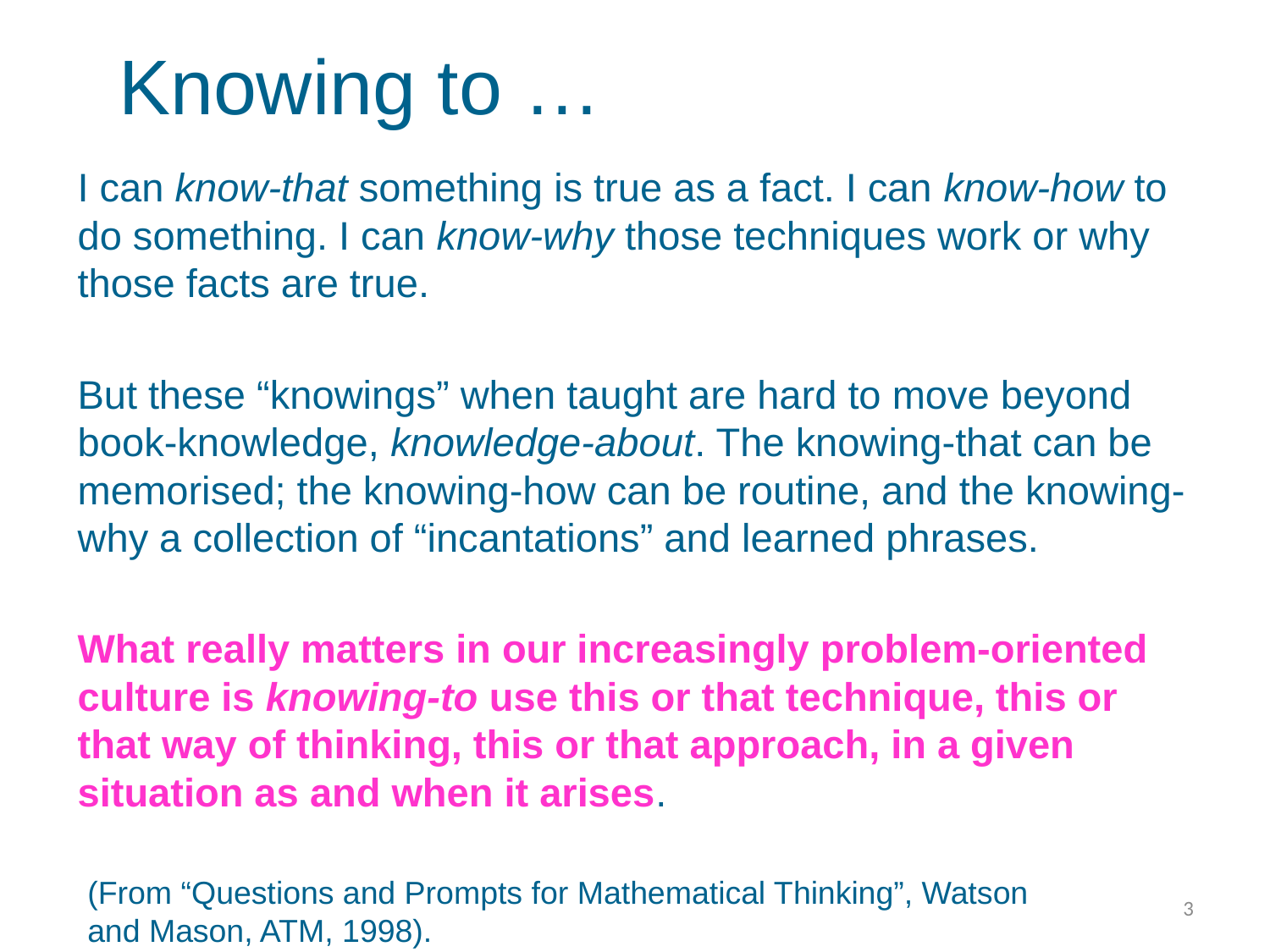

# Knowing to …
I can know-that something is true as a fact. I can know-how to do something. I can know-why those techniques work or why those facts are true.

But these “knowings” when taught are hard to move beyond book-knowledge, knowledge-about. The knowing-that can be memorised; the knowing-how can be routine, and the knowing-why a collection of “incantations” and learned phrases.

What really matters in our increasingly problem-oriented culture is knowing-to use this or that technique, this or that way of thinking, this or that approach, in a given situation as and when it arises.

(From “Questions and Prompts for Mathematical Thinking”, Watson and Mason, ATM, 1998).
3